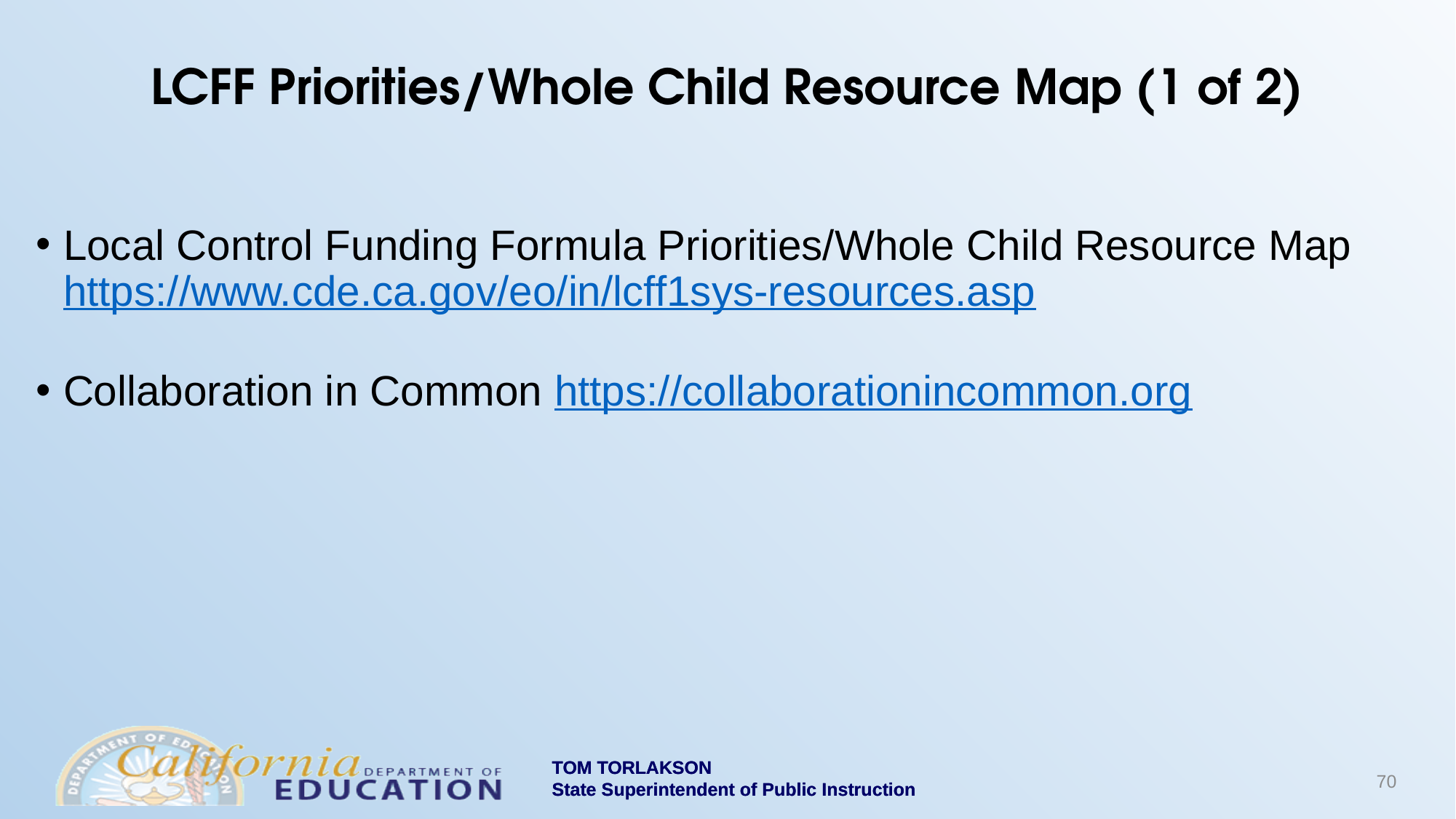

# LCFF Priorities/Whole Child Resource Map (1 of 2)
Local Control Funding Formula Priorities/Whole Child Resource Map https://www.cde.ca.gov/eo/in/lcff1sys-resources.asp
Collaboration in Common https://collaborationincommon.org
70